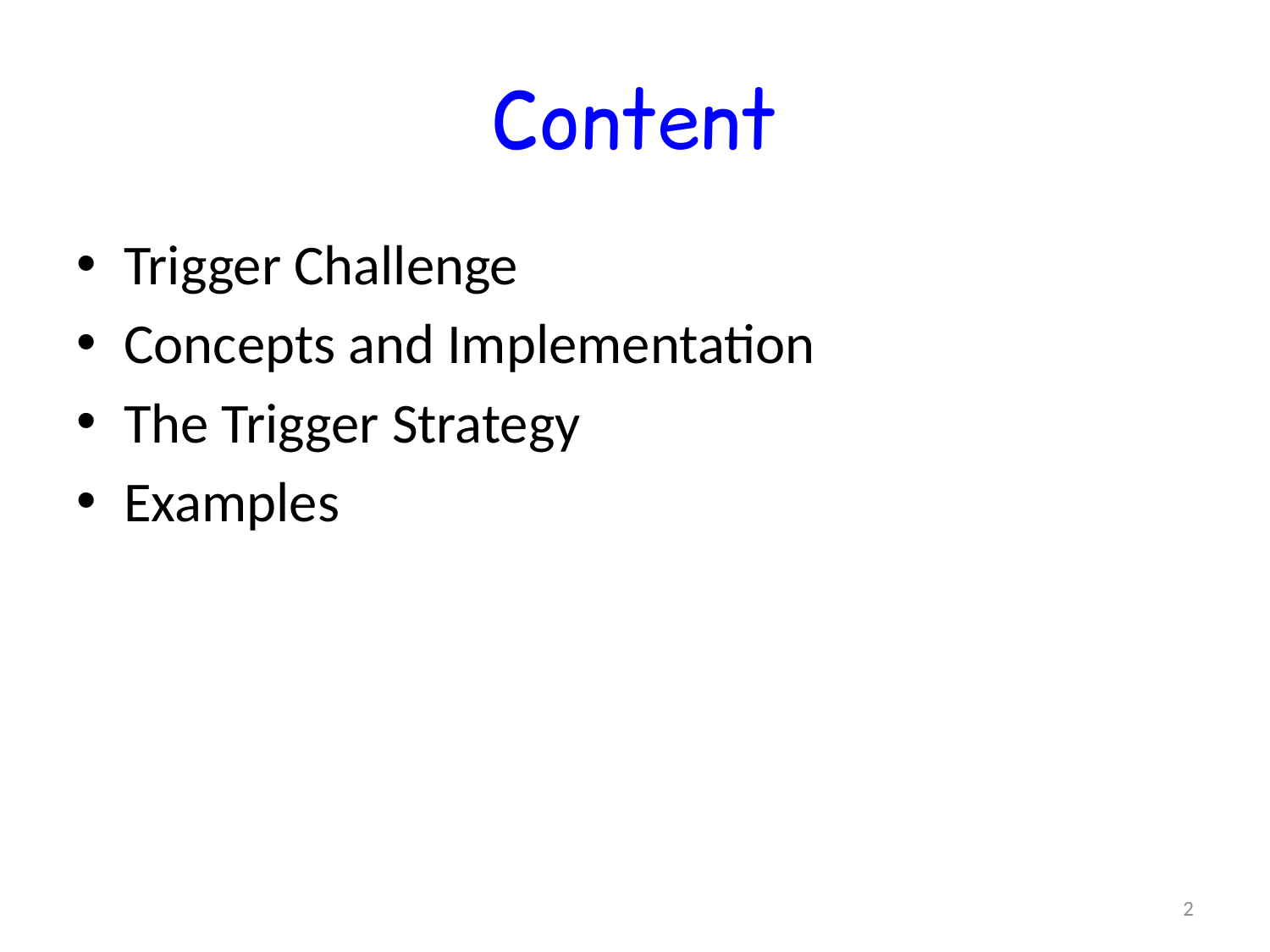

# Content
Trigger Challenge
Concepts and Implementation
The Trigger Strategy
Examples
2